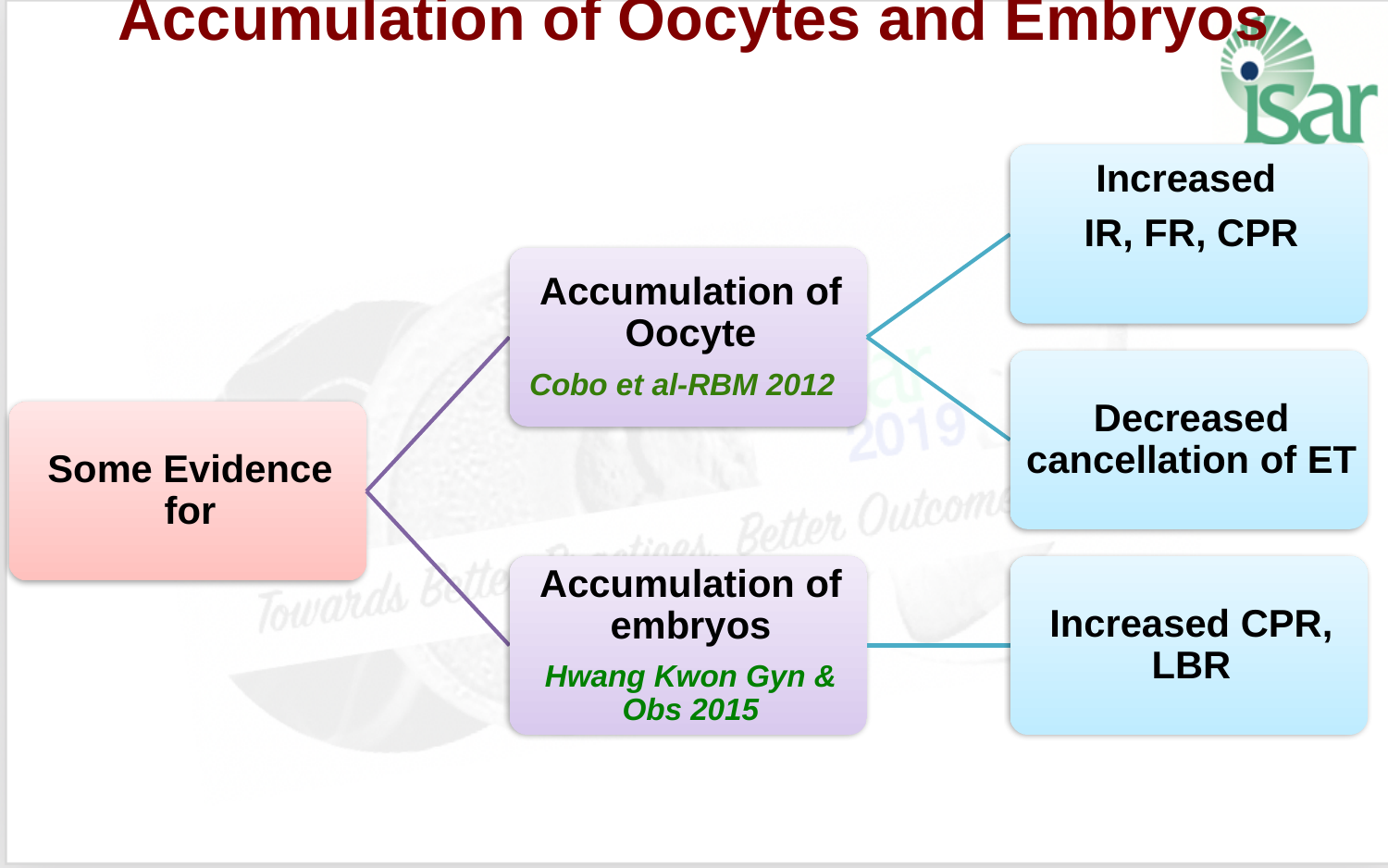

# Accumulation of Oocytes and Embryos
Some Evidence for

Accumulation of Oocyte
Cobo et al-RBM 2012

Increased
IR, FR, CPR

Decreased cancellation of ET

Accumulation of embryos
Hwang Kwon Gyn & Obs 2015

Increased CPR, LBR